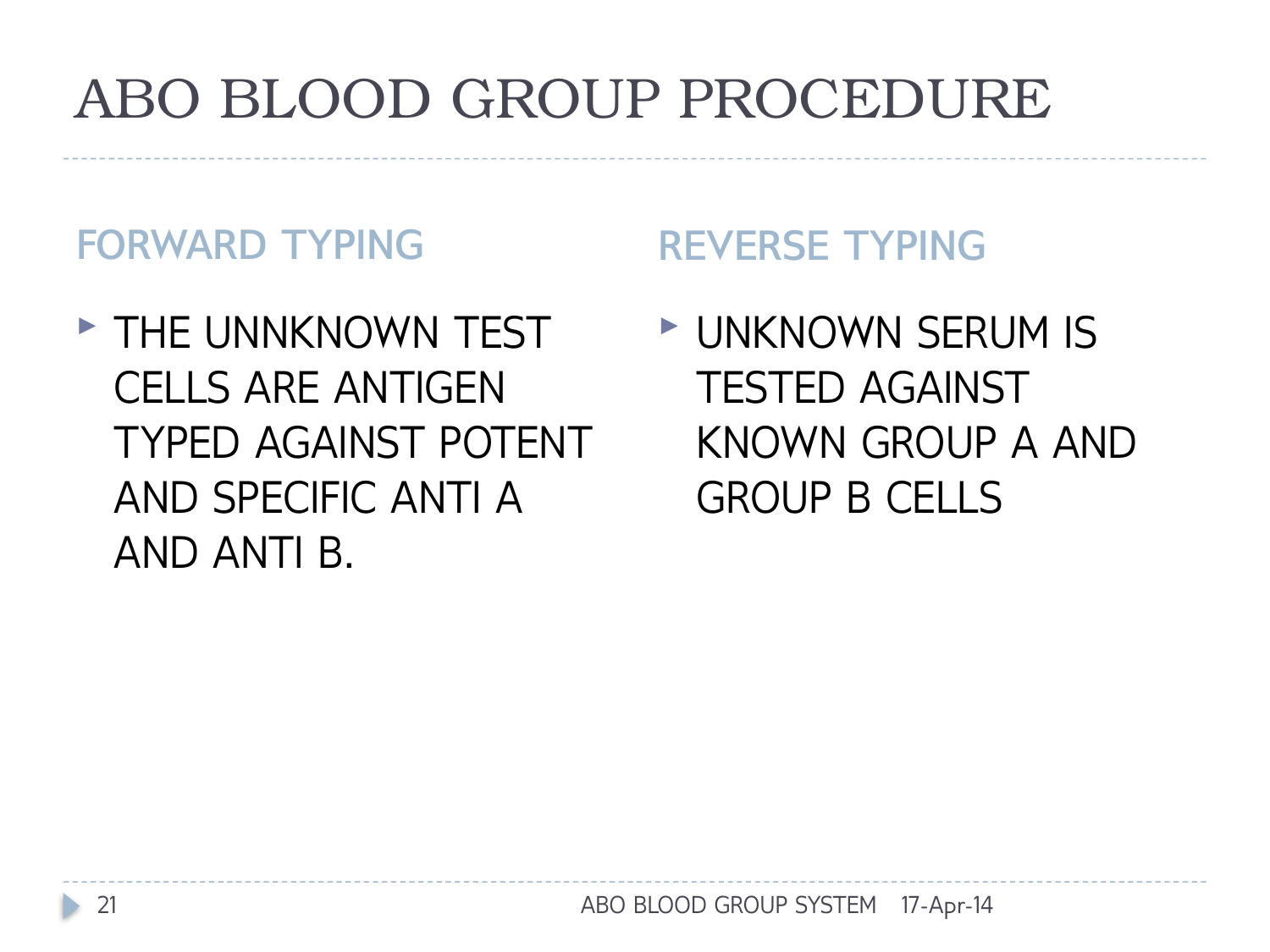

# ABO BLOOD GROUP PROCEDURE
FORWARD TYPING
REVERSE TYPING
THE UNNKNOWN TEST CELLS ARE ANTIGEN TYPED AGAINST POTENT AND SPECIFIC ANTI A  AND ANTI B.
UNKNOWN SERUM IS TESTED AGAINST KNOWN GROUP A AND GROUP B CELLS
21
ABO BLOOD GROUP SYSTEM
17-Apr-14